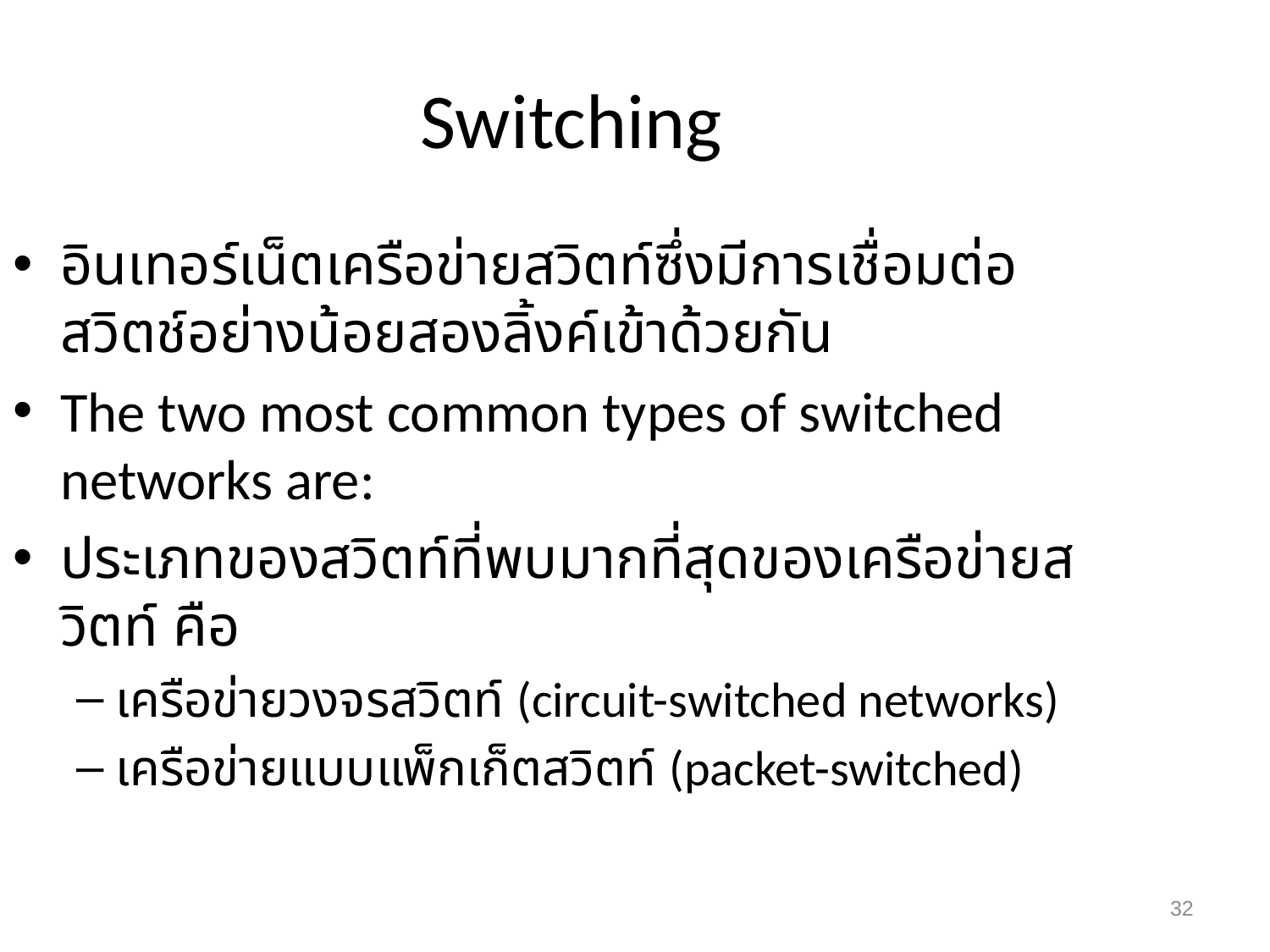

Switching
อินเทอร์เน็ตเครือข่ายสวิตท์ซึ่งมีการเชื่อมต่อสวิตช์อย่างน้อยสองลิ้งค์เข้าด้วยกัน
The two most common types of switched networks are:
ประเภทของสวิตท์ที่พบมากที่สุดของเครือข่ายสวิตท์ คือ
เครือข่ายวงจรสวิตท์ (circuit-switched networks)
เครือข่ายแบบแพ็กเก็ตสวิตท์ (packet-switched)
32